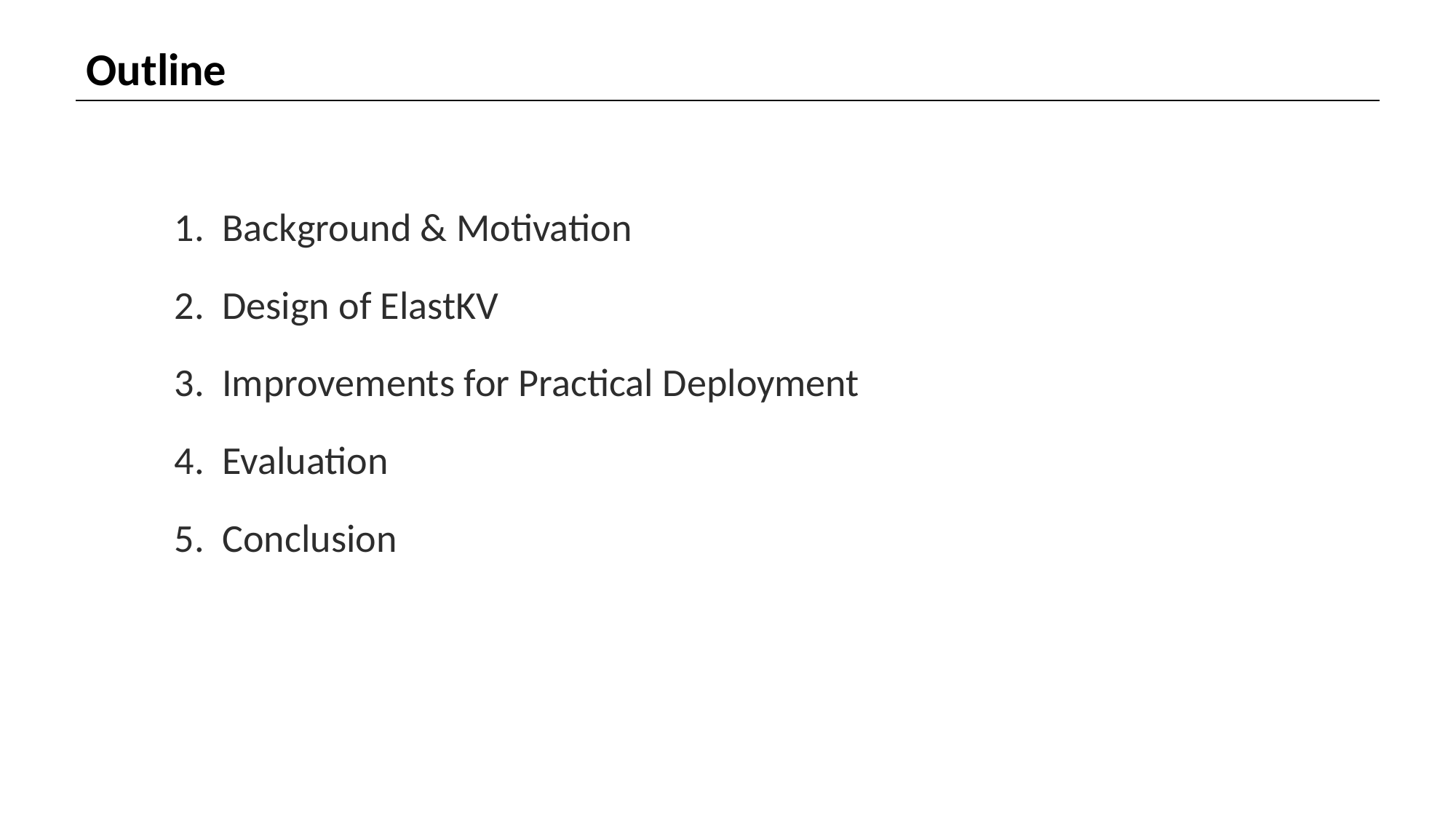

2
Outline
1.  Background & Motivation
2.  Design of ElastKV
3.  Improvements for Practical Deployment
4.  Evaluation
5.  Conclusion